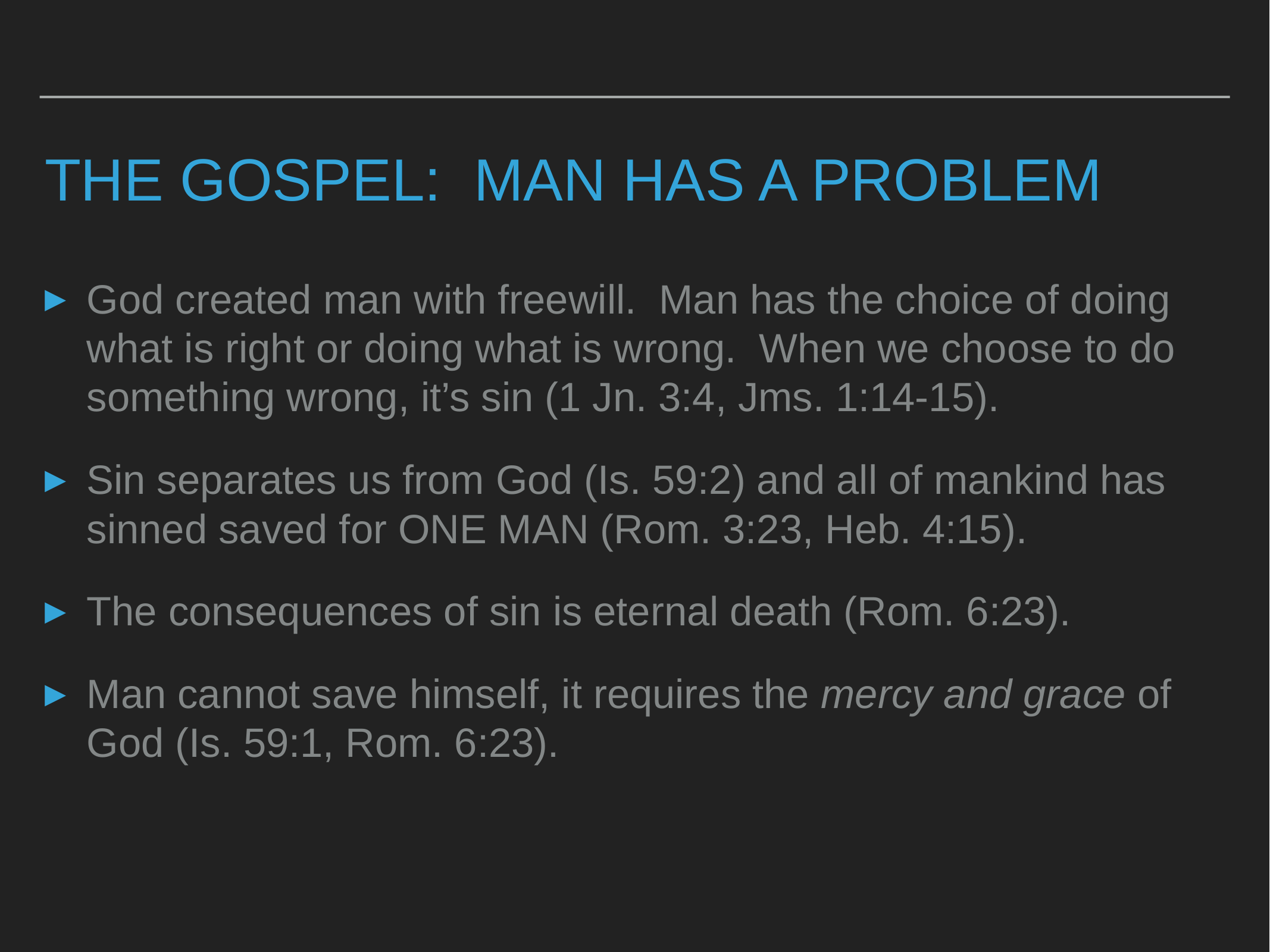

# The gospel:  man has a problem
God created man with freewill.  Man has the choice of doing what is right or doing what is wrong.  When we choose to do something wrong, it’s sin (1 Jn. 3:4, Jms. 1:14-15).
Sin separates us from God (Is. 59:2) and all of mankind has sinned saved for ONE MAN (Rom. 3:23, Heb. 4:15).
The consequences of sin is eternal death (Rom. 6:23).
Man cannot save himself, it requires the mercy and grace of God (Is. 59:1, Rom. 6:23).